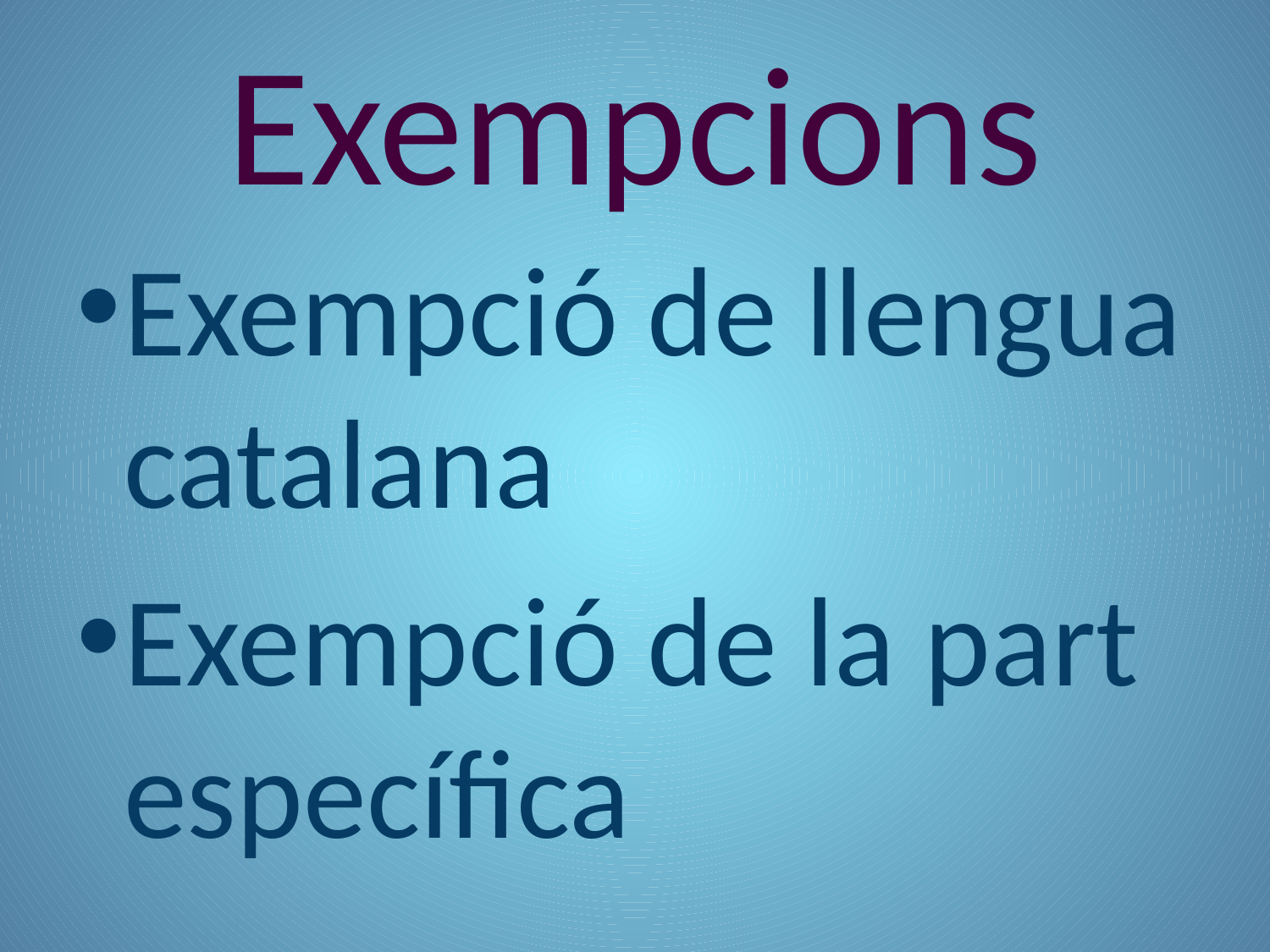

# Exempcions
Exempció de llengua catalana
Exempció de la part específica